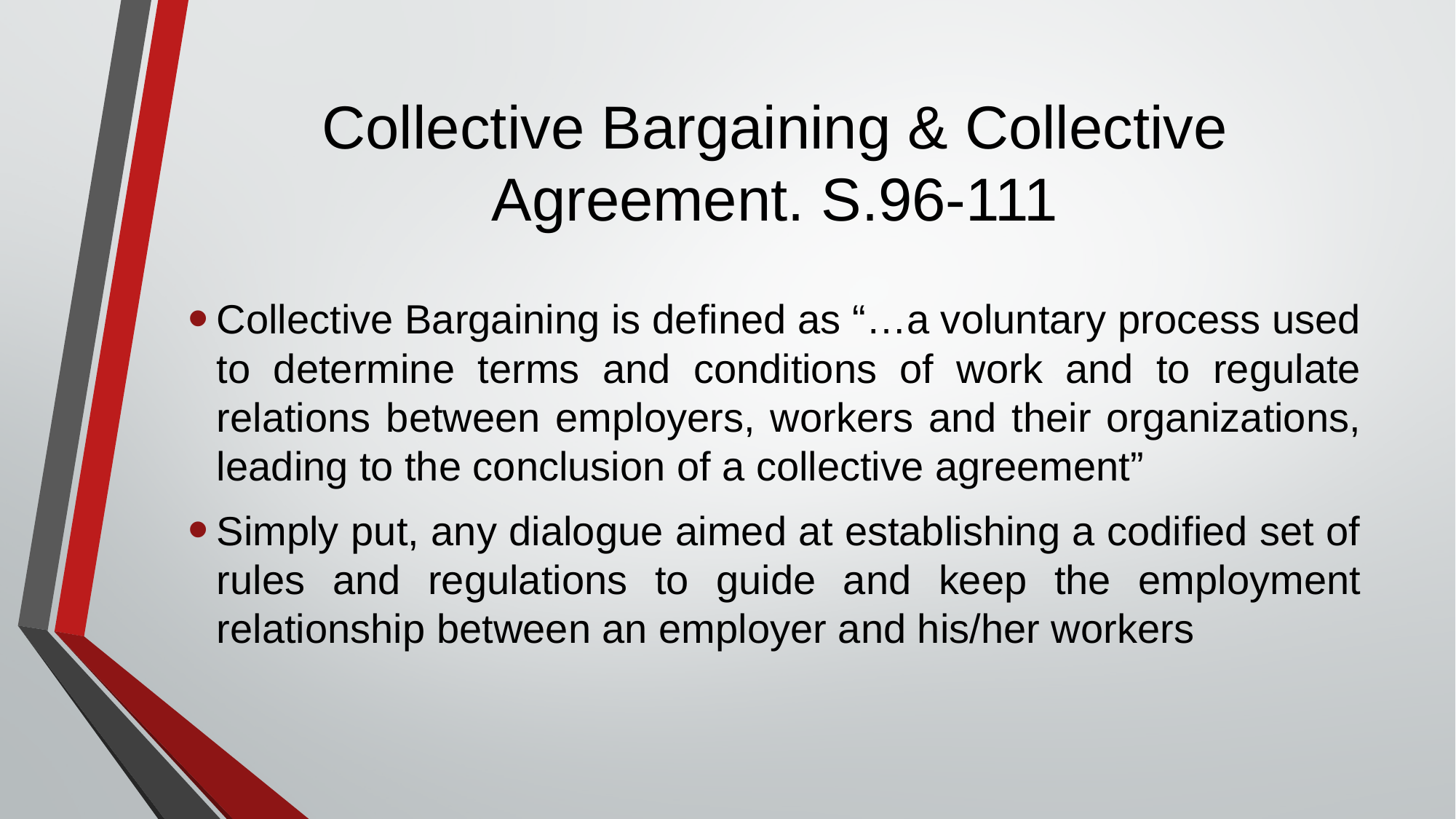

# Collective Bargaining & Collective Agreement. S.96-111

Collective Bargaining is defined as “…a voluntary process used to determine terms and conditions of work and to regulate relations between employers, workers and their organizations, leading to the conclusion of a collective agreement”
Simply put, any dialogue aimed at establishing a codified set of rules and regulations to guide and keep the employment relationship between an employer and his/her workers